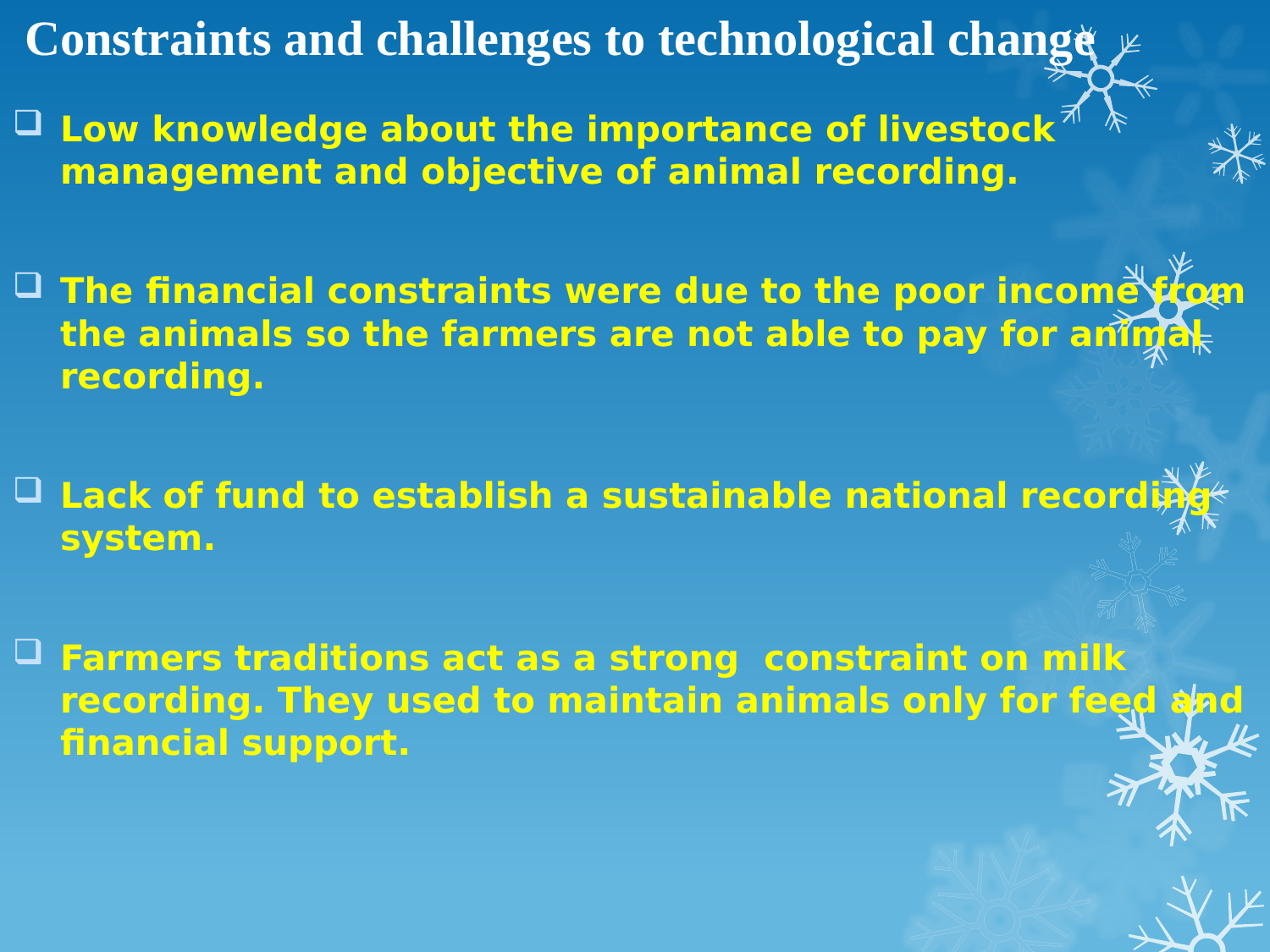

Constraints and challenges to technological change

Low knowledge about the importance of livestock management and objective of animal recording.

The financial constraints were due to the poor income from the animals so the farmers are not able to pay for animal recording.

Lack of fund to establish a sustainable national recording  system.

Farmers traditions act as a strong  constraint on milk  recording. They used to maintain animals only for feed and financial support.